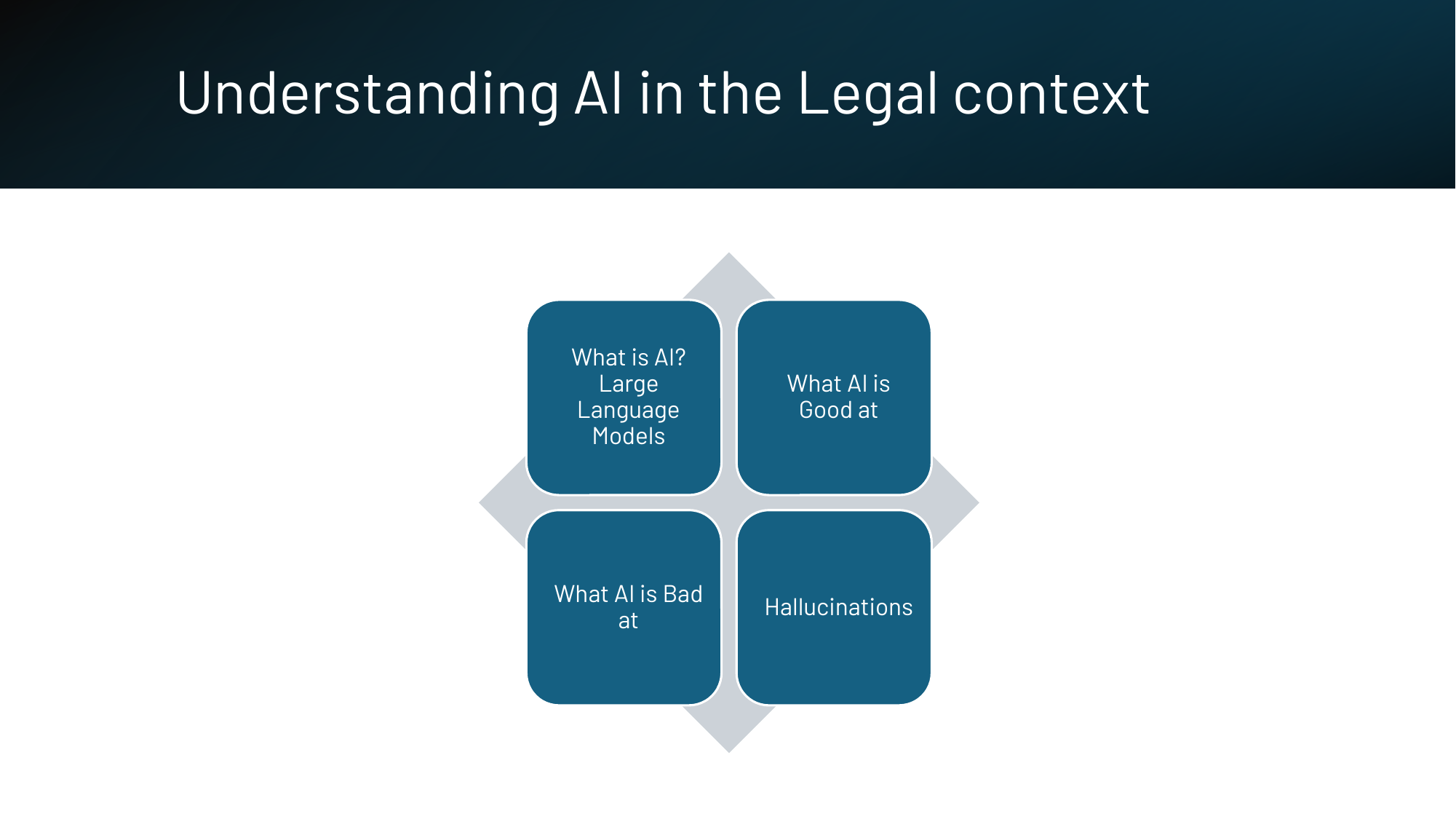

# Understanding AI in the Legal context
What is AI? Large Language Models
What AI is Good at
What AI is Bad at
Hallucinations